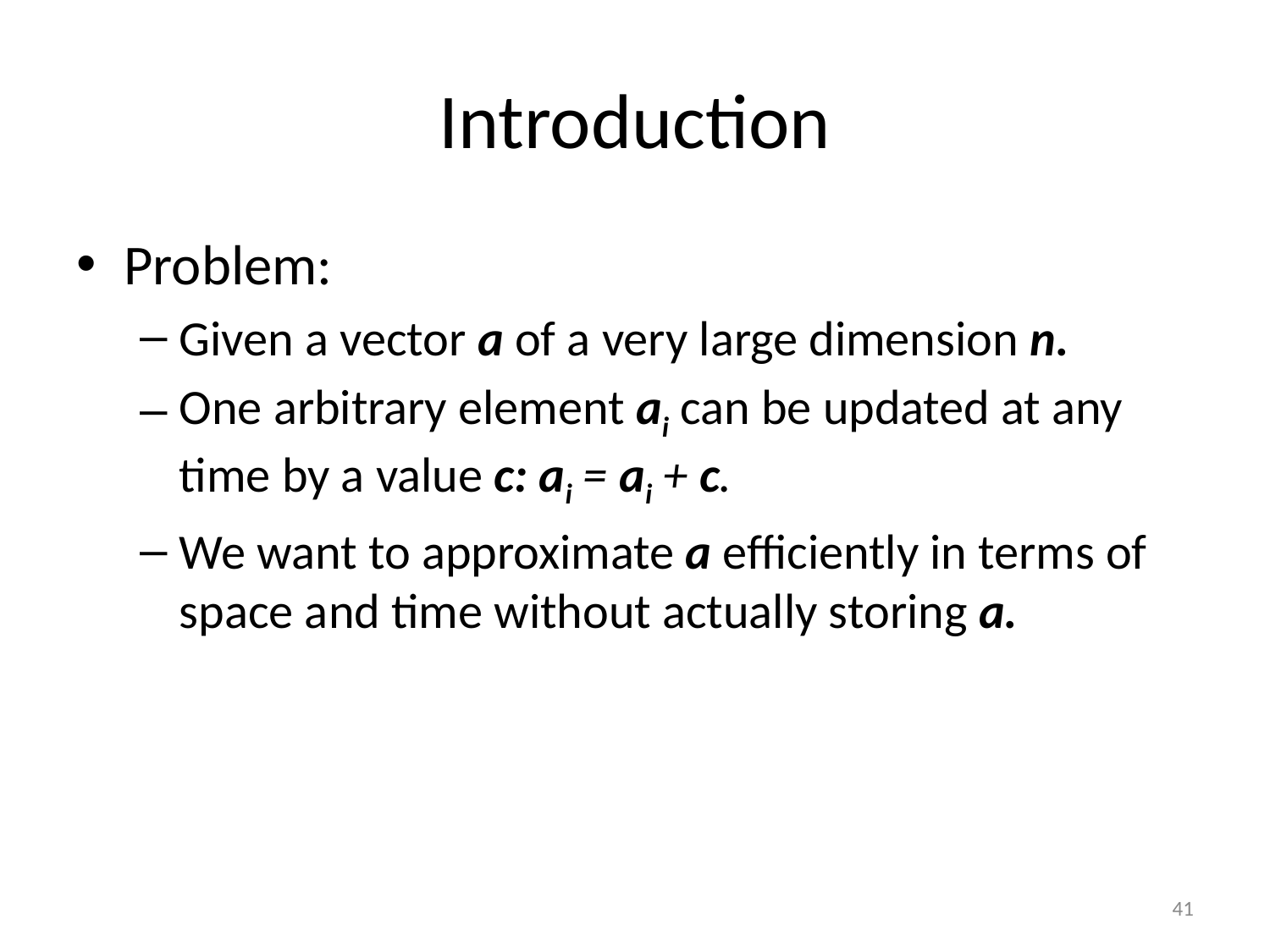

# Introduction
Problem:
Given a vector a of a very large dimension n.
One arbitrary element ai can be updated at any time by a value c: ai = ai + c.
We want to approximate a efficiently in terms of space and time without actually storing a.
41